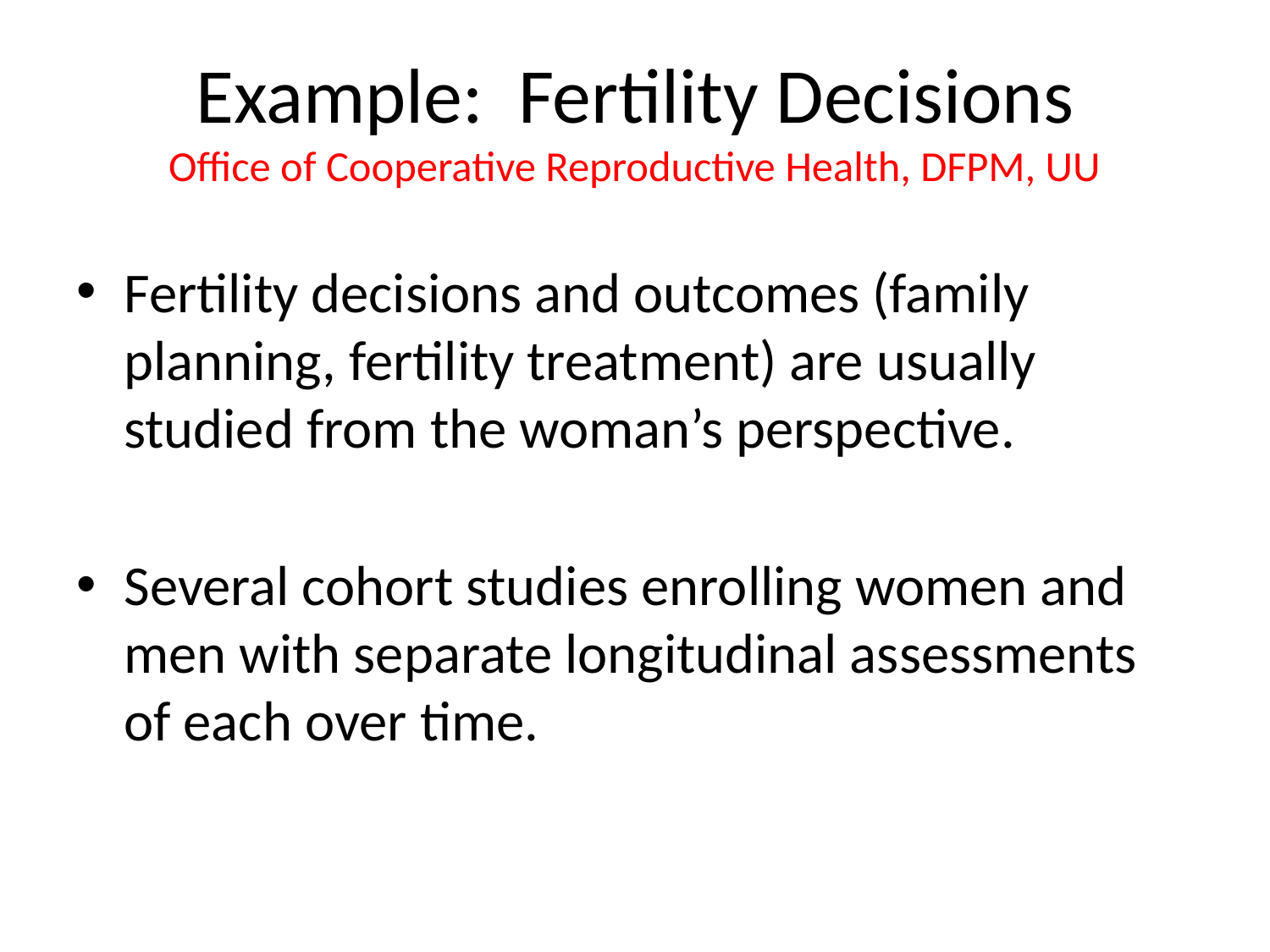

# Example:  Fertility Decisions Office of Cooperative Reproductive Health, DFPM, UU
Fertility decisions and outcomes (family planning, fertility treatment) are usually studied from the woman’s perspective.

Several cohort studies enrolling women and men with separate longitudinal assessments of each over time.